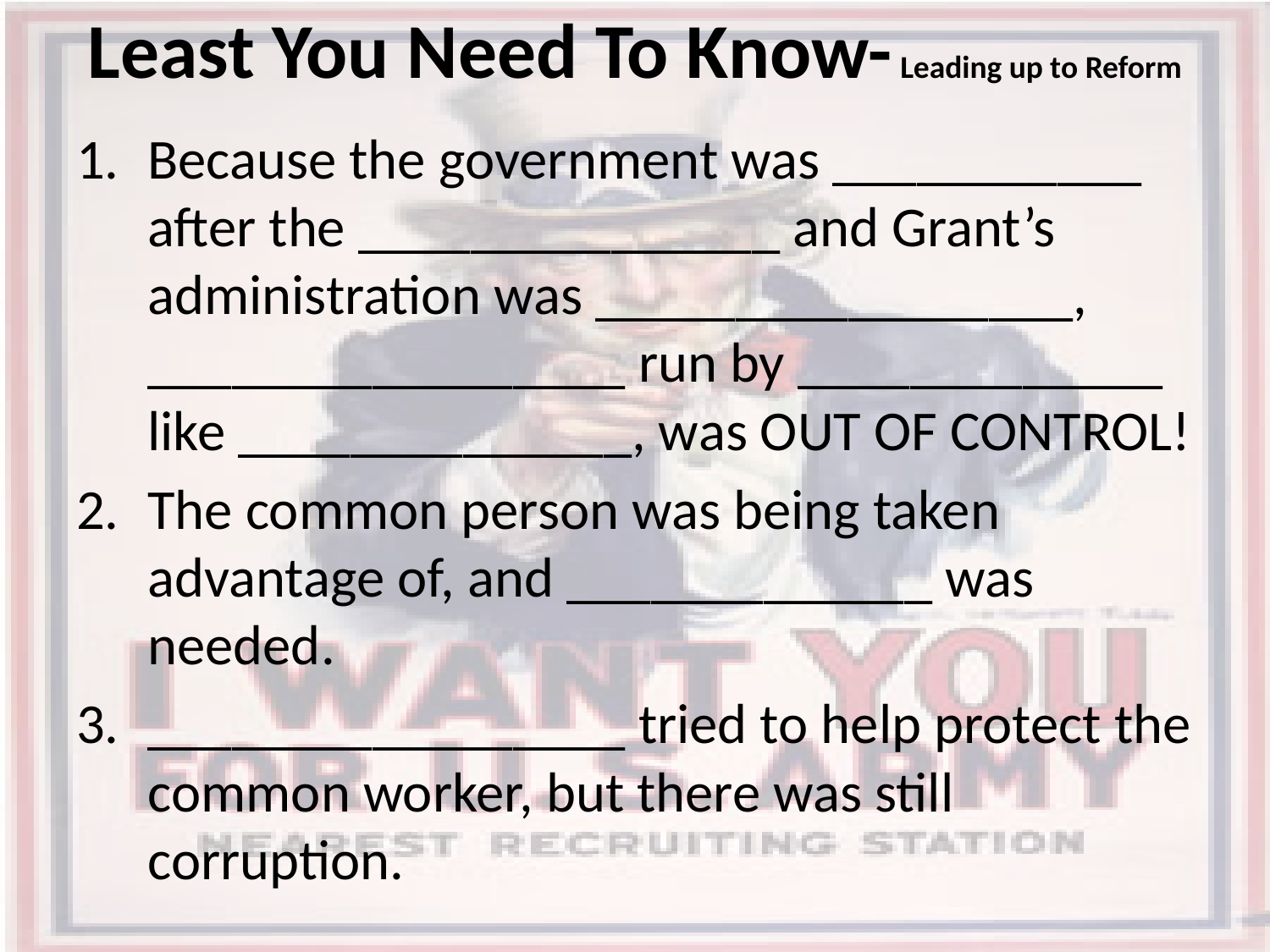

# Least You Need To Know- Leading up to Reform
Because the government was ___________ after the _______________ and Grant’s administration was _________________, _________________ run by _____________ like ______________, was OUT OF CONTROL!
The common person was being taken advantage of, and _____________ was needed.
_________________ tried to help protect the common worker, but there was still corruption.